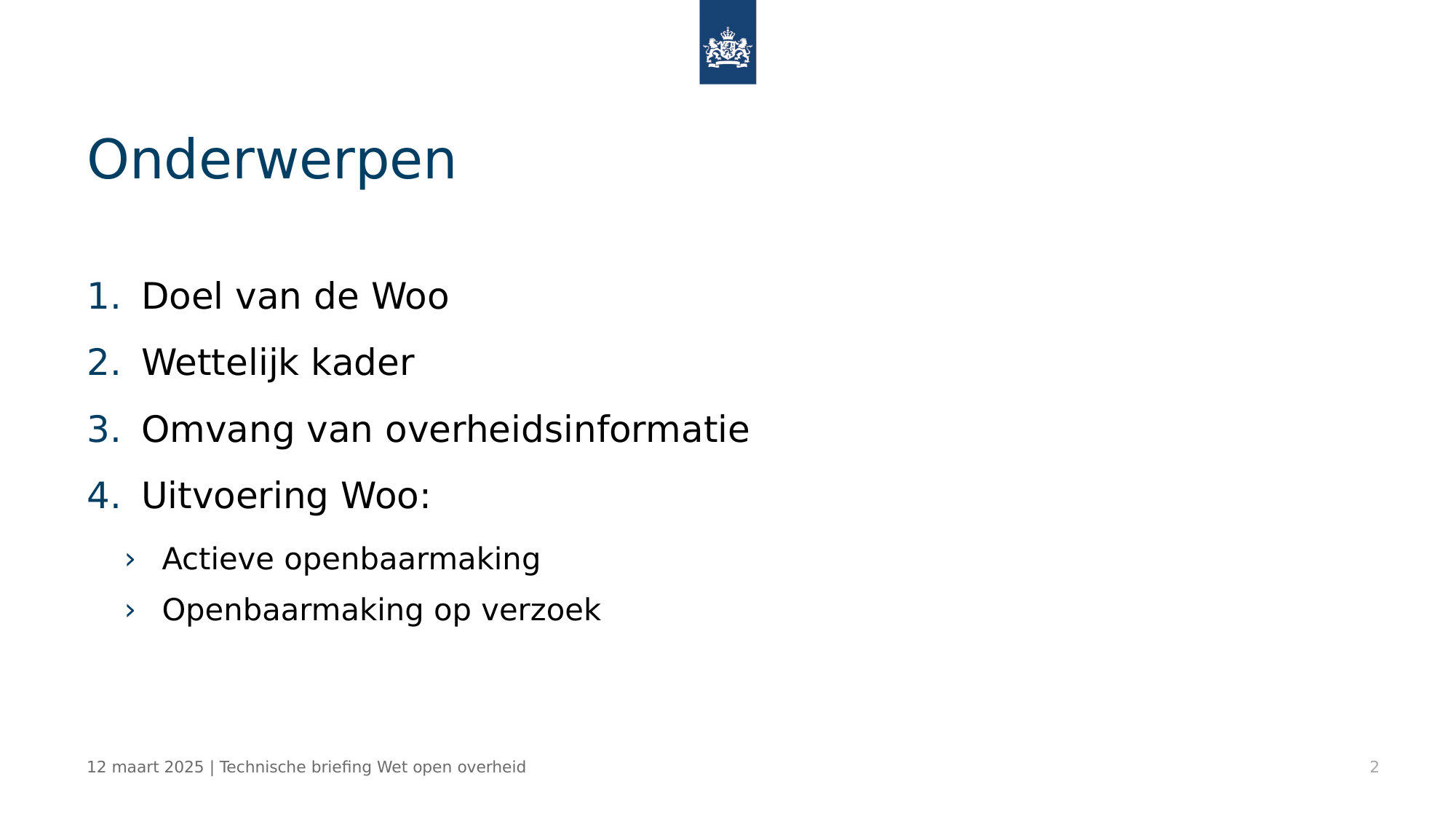

# Onderwerpen
Doel van de Woo
Wettelijk kader
Omvang van overheidsinformatie
Uitvoering Woo:
Actieve openbaarmaking
Openbaarmaking op verzoek

12 maart 2025 | Technische briefing Wet open overheid
2